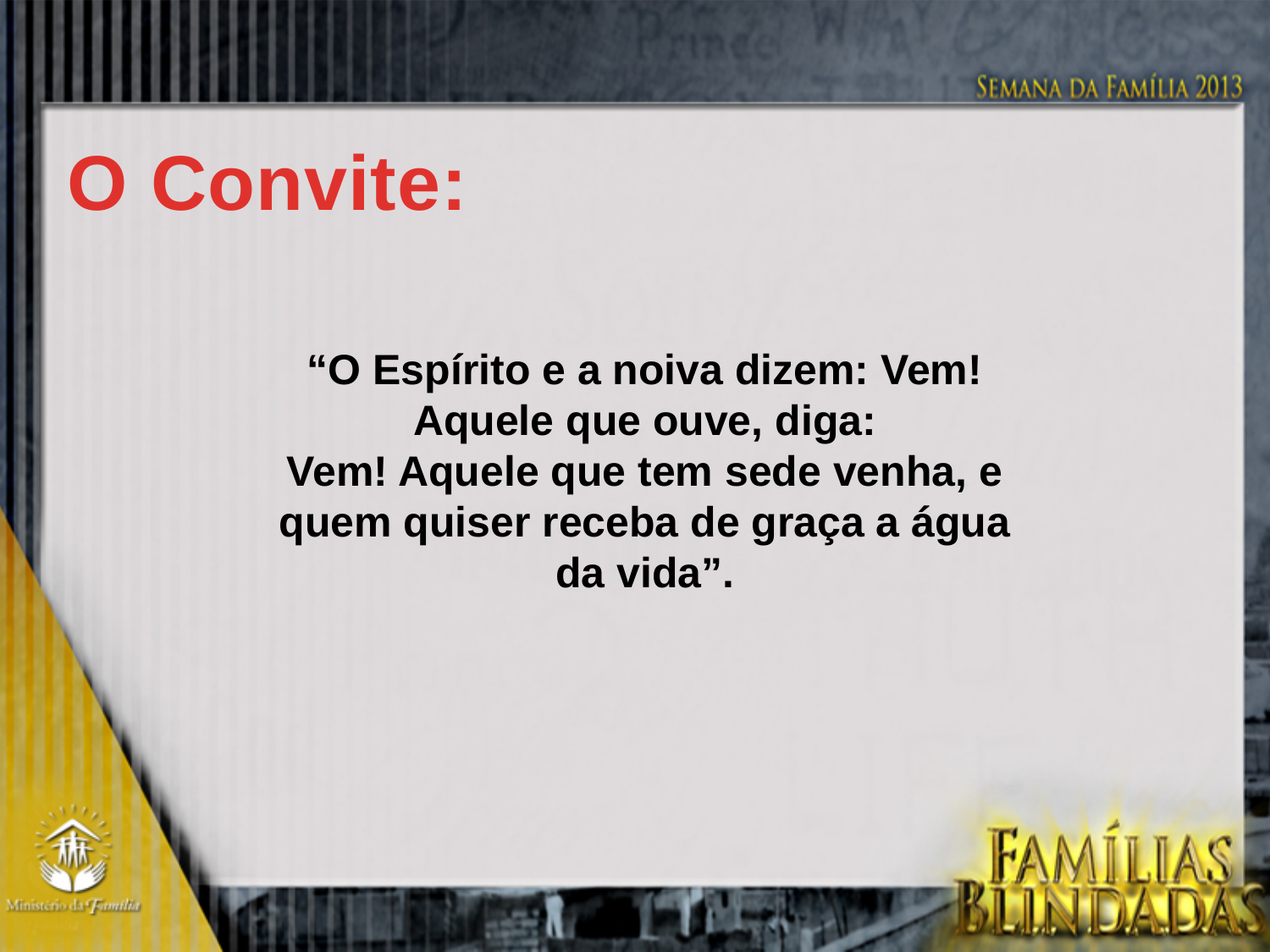

O Convite:
“O Espírito e a noiva dizem: Vem! Aquele que ouve, diga:
Vem! Aquele que tem sede venha, e quem quiser receba de graça a água da vida”.